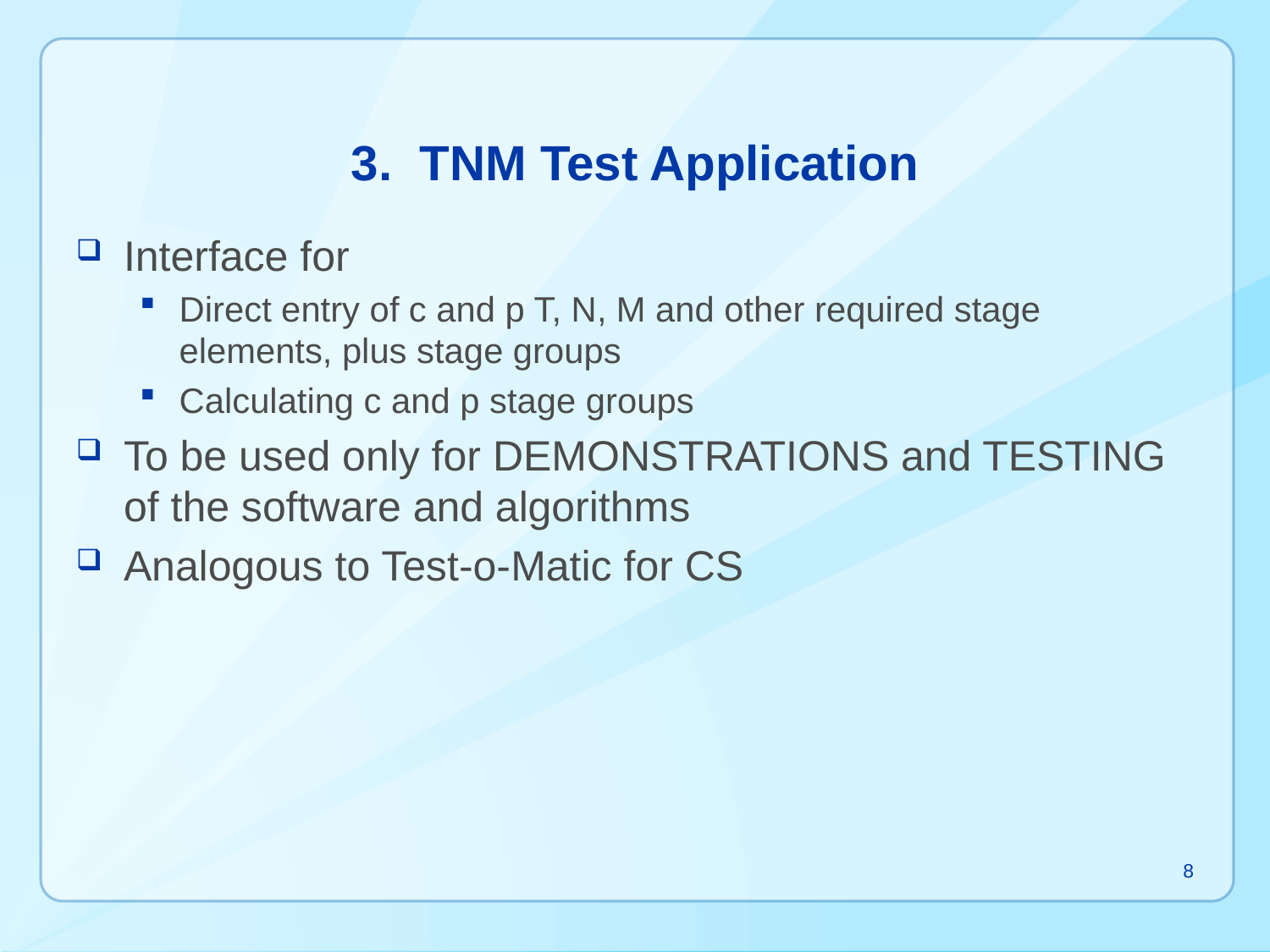

# 3.  TNM Test Application
Interface for
Direct entry of c and p T, N, M and other required stage elements, plus stage groups
Calculating c and p stage groups
To be used only for DEMONSTRATIONS and TESTING of the software and algorithms
Analogous to Test-o-Matic for CS

8